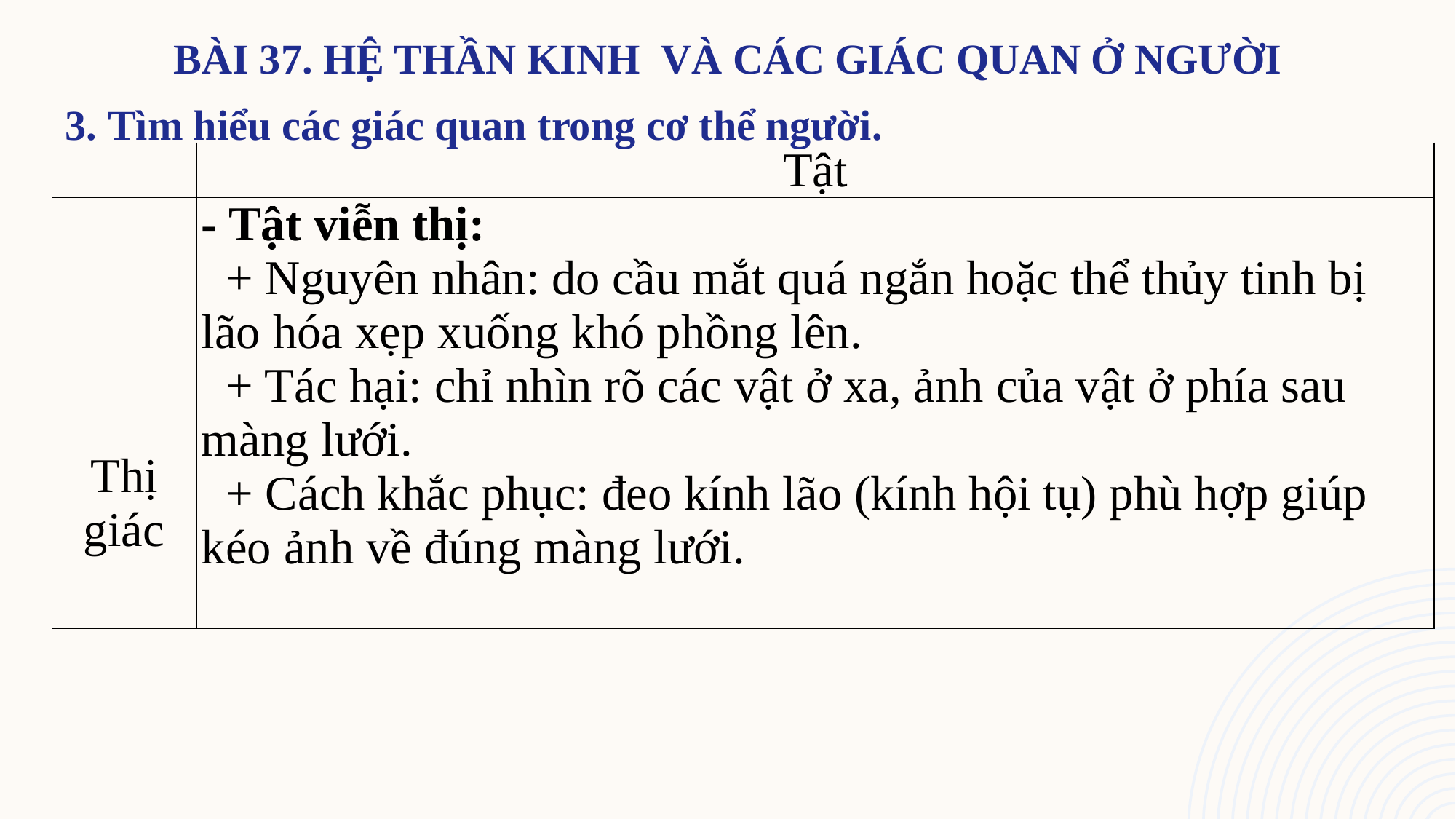

|  | Tật |
| --- | --- |
| Thị giác | - Tật viễn thị: + Nguyên nhân: do cầu mắt quá ngắn hoặc thể thủy tinh bị lão hóa xẹp xuống khó phồng lên. + Tác hại: chỉ nhìn rõ các vật ở xa, ảnh của vật ở phía sau màng lưới. + Cách khắc phục: đeo kính lão (kính hội tụ) phù hợp giúp kéo ảnh về đúng màng lưới. |